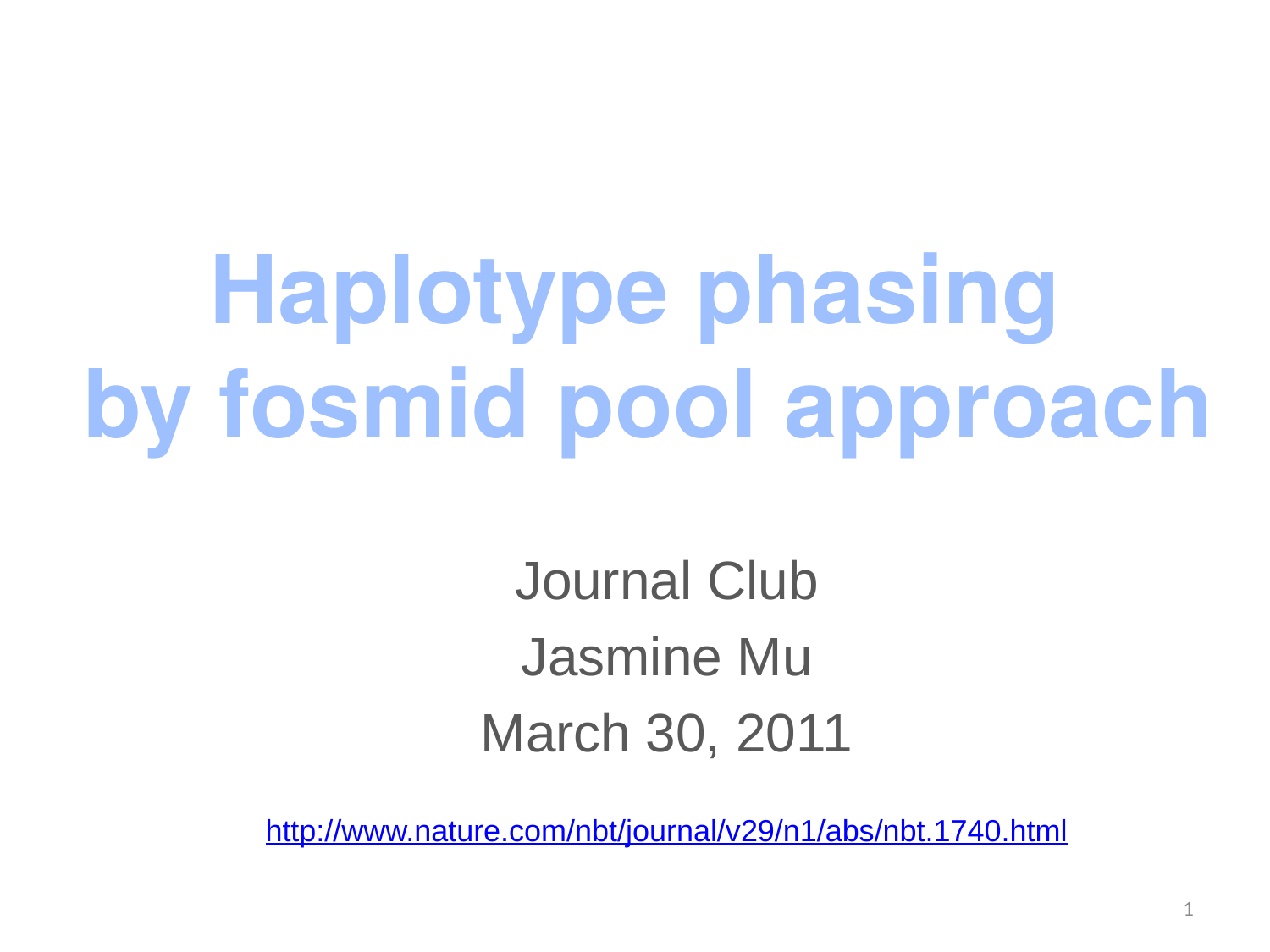

Haplotype phasing
by fosmid pool approach
Journal Club
Jasmine Mu
March 30, 2011

http://www.nature.com/nbt/journal/v29/n1/abs/nbt.1740.html
1